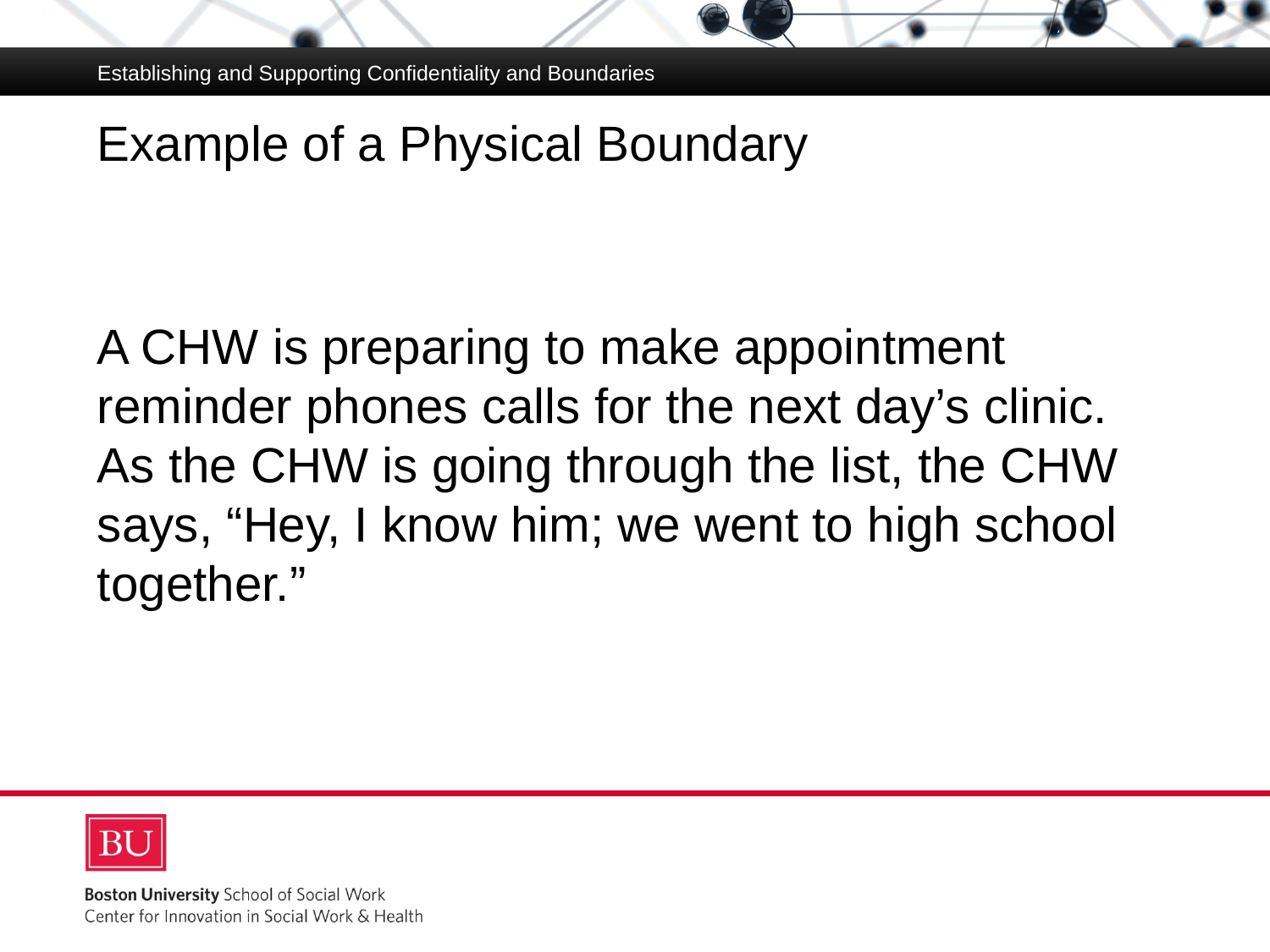

Establishing and Supporting Confidentiality and Boundaries
# Example of a Physical Boundary
A CHW is preparing to make appointment reminder phones calls for the next day’s clinic. As the CHW is going through the list, the CHW says, “Hey, I know him; we went to high school together.”